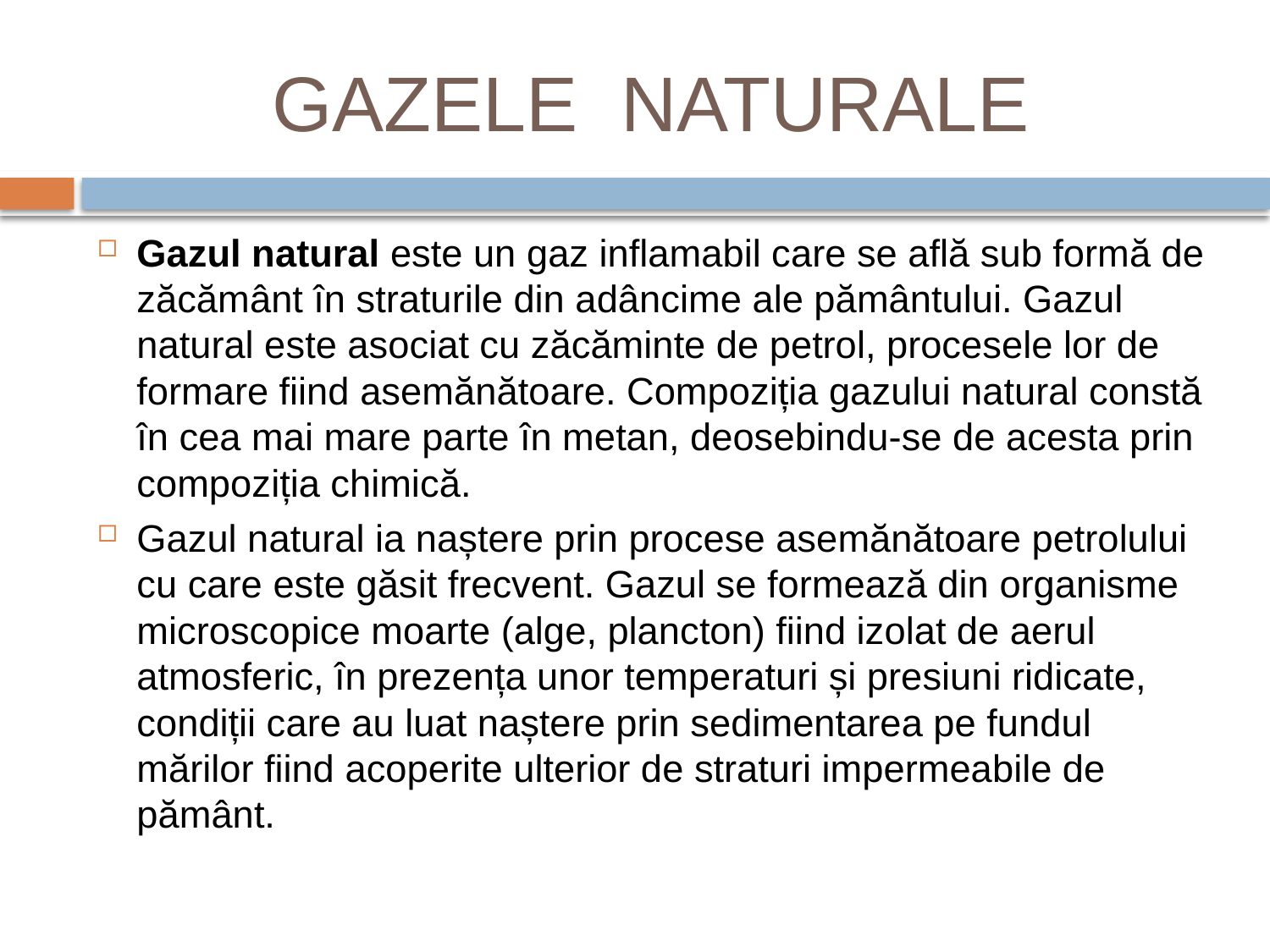

# GAZELE  NATURALE
Gazul natural este un gaz inflamabil care se află sub formă de zăcământ în straturile din adâncime ale pământului. Gazul natural este asociat cu zăcăminte de petrol, procesele lor de formare fiind asemănătoare. Compoziția gazului natural constă în cea mai mare parte în metan, deosebindu-se de acesta prin compoziția chimică.
Gazul natural ia naștere prin procese asemănătoare petrolului cu care este găsit frecvent. Gazul se formează din organisme microscopice moarte (alge, plancton) fiind izolat de aerul atmosferic, în prezența unor temperaturi și presiuni ridicate, condiții care au luat naștere prin sedimentarea pe fundul mărilor fiind acoperite ulterior de straturi impermeabile de pământ.